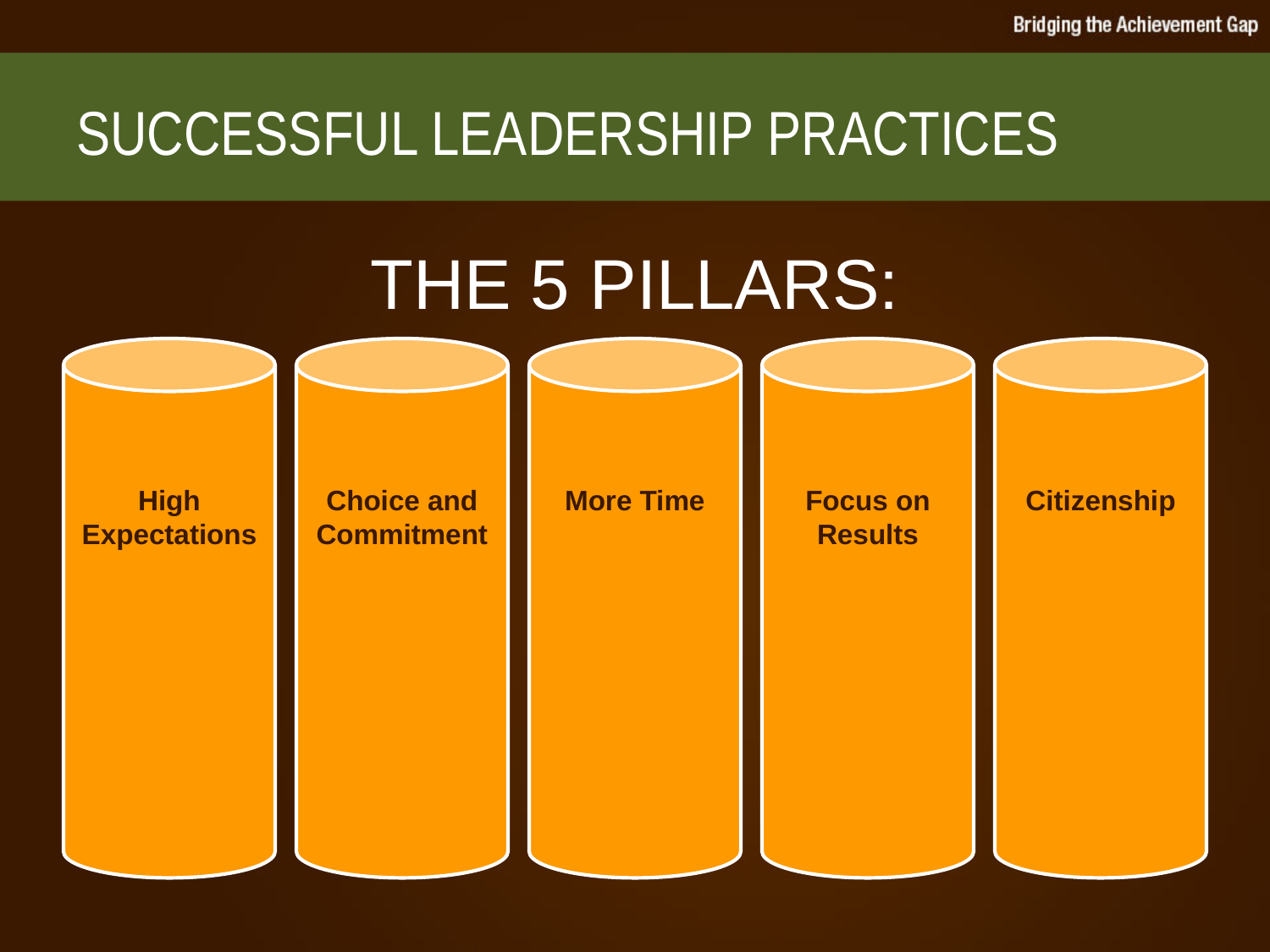

# SUCCESSFUL LEADERSHIP PRACTICES
THE 5 PILLARS:

High Expectations

Choice and Commitment

More Time

Focus on Results

Citizenship